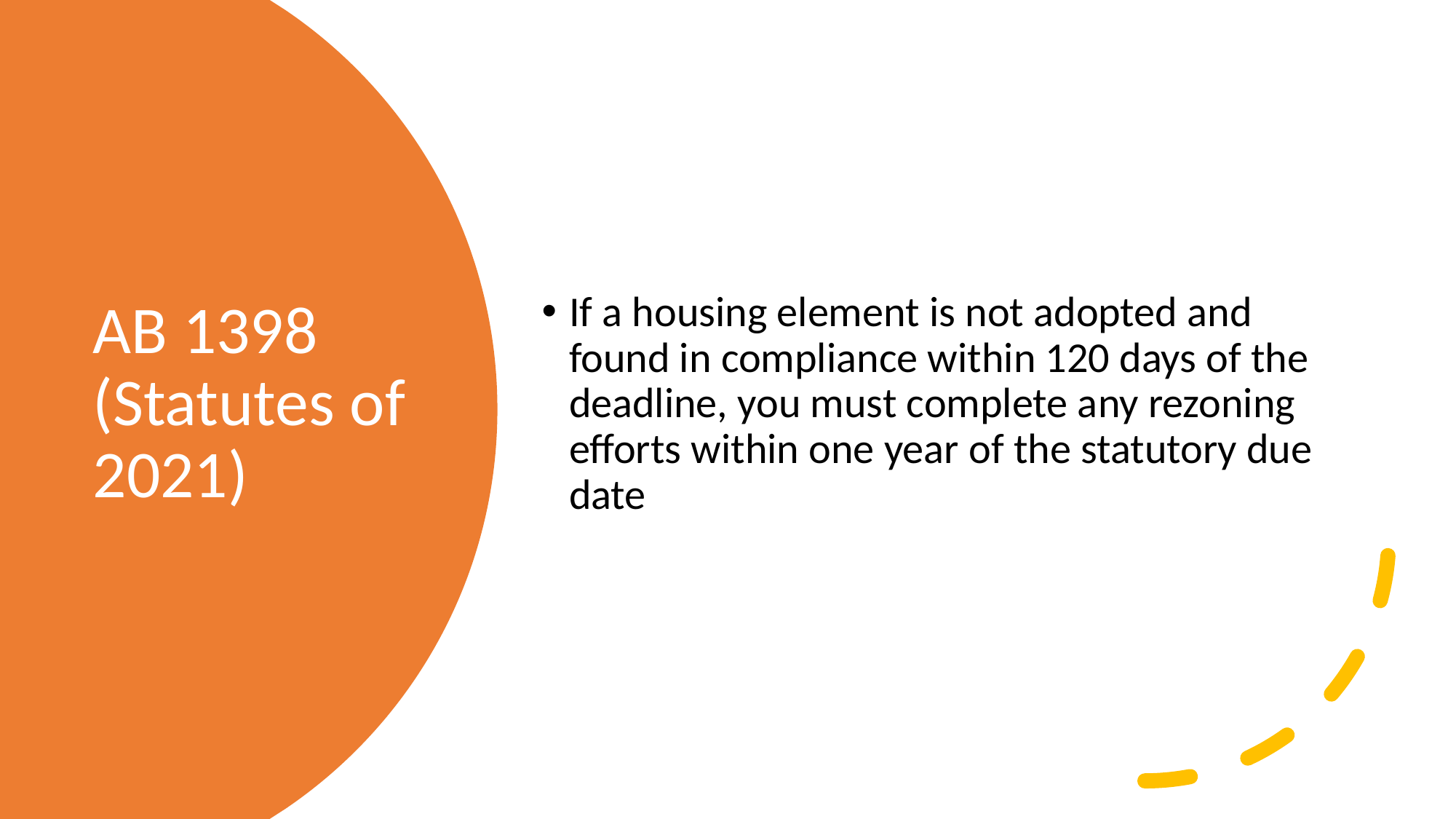

If a housing element is not adopted and found in compliance within 120 days of the deadline, you must complete any rezoning efforts within one year of the statutory due date
# AB 1398 (Statutes of 2021)